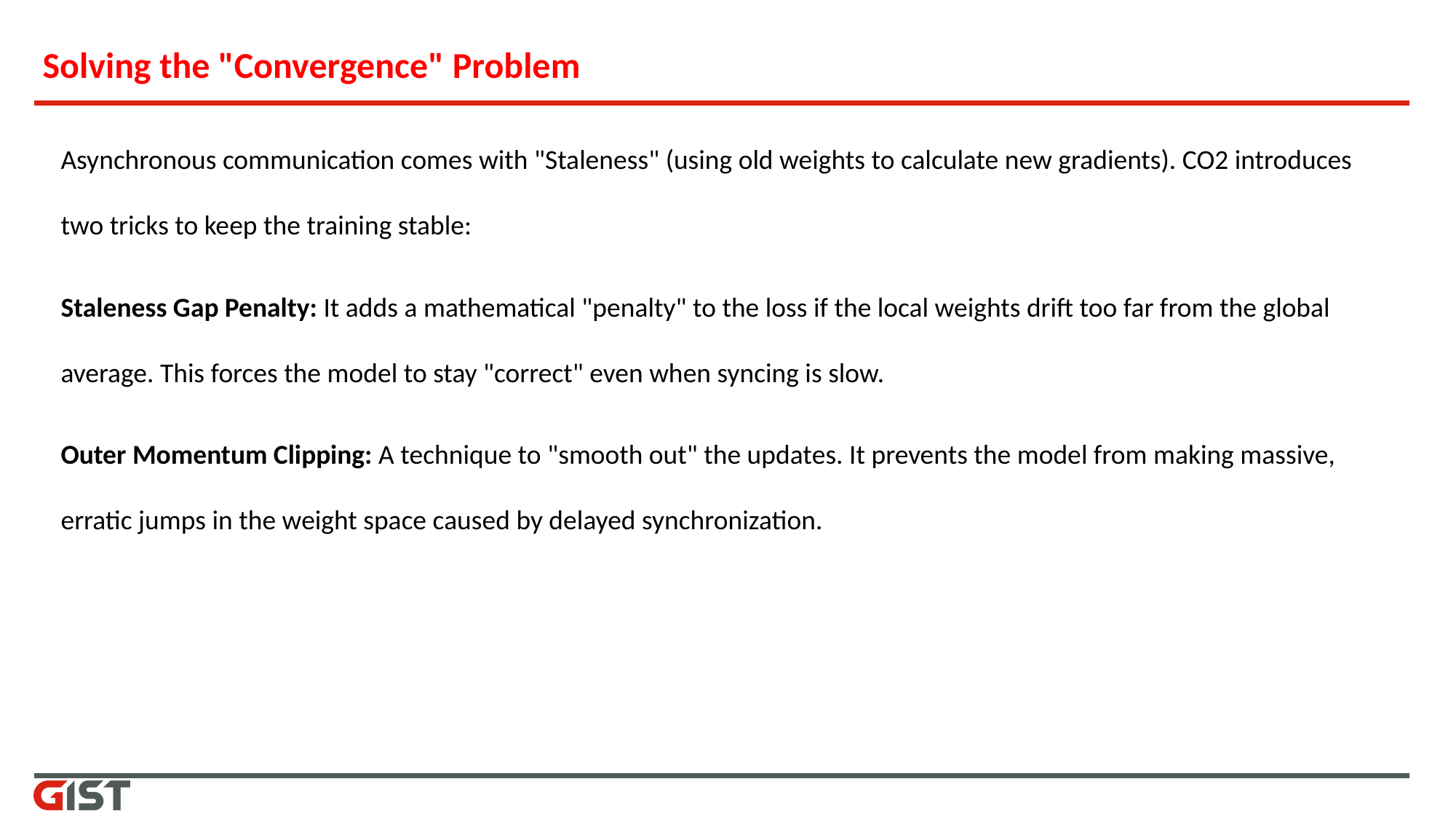

# Solving the "Convergence" Problem
Asynchronous communication comes with "Staleness" (using old weights to calculate new gradients). CO2 introduces two tricks to keep the training stable:
Staleness Gap Penalty: It adds a mathematical "penalty" to the loss if the local weights drift too far from the global average. This forces the model to stay "correct" even when syncing is slow.
Outer Momentum Clipping: A technique to "smooth out" the updates. It prevents the model from making massive, erratic jumps in the weight space caused by delayed synchronization.